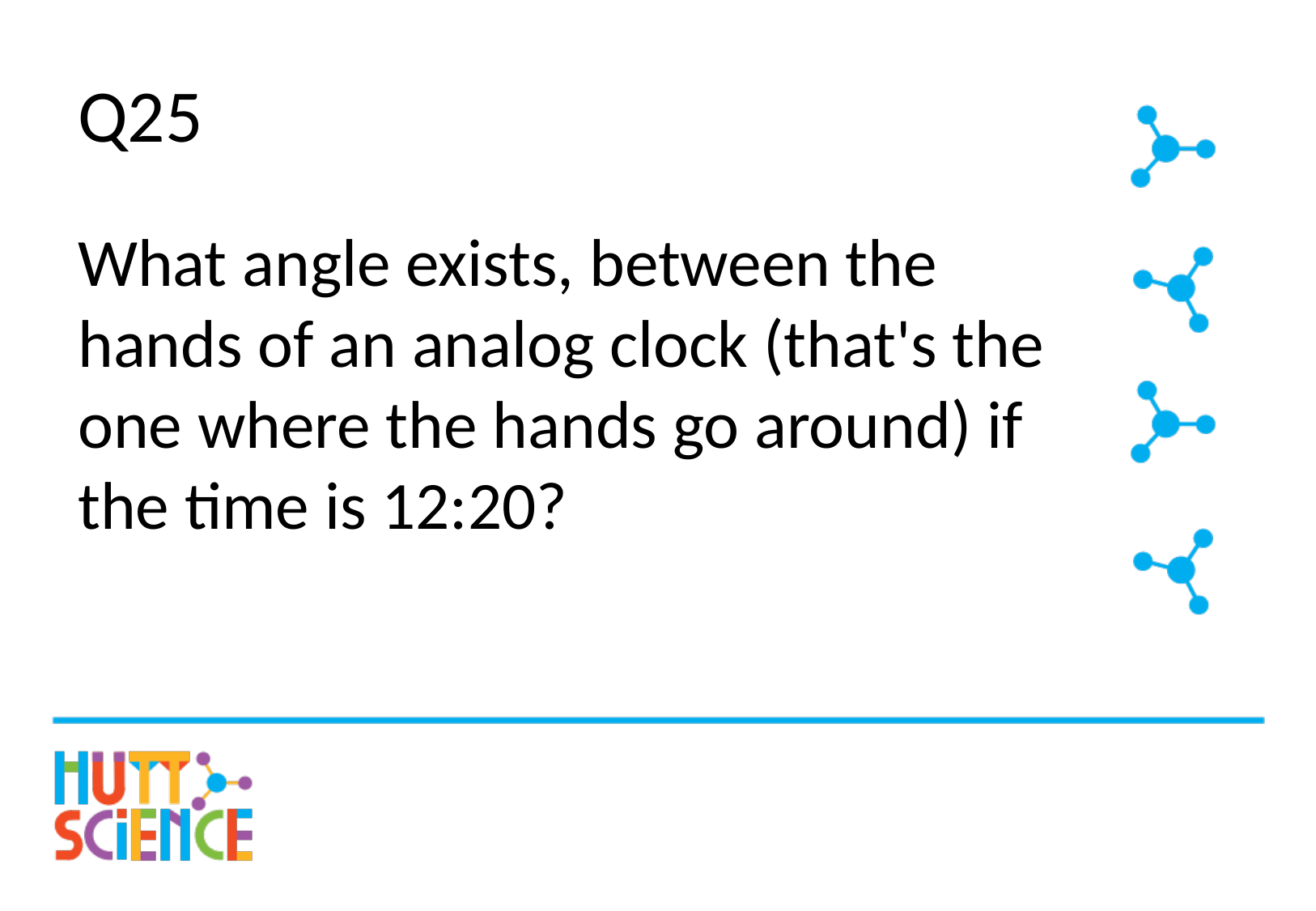

# Q25
What angle exists, between the hands of an analog clock (that's the one where the hands go around) if the time is 12:20?